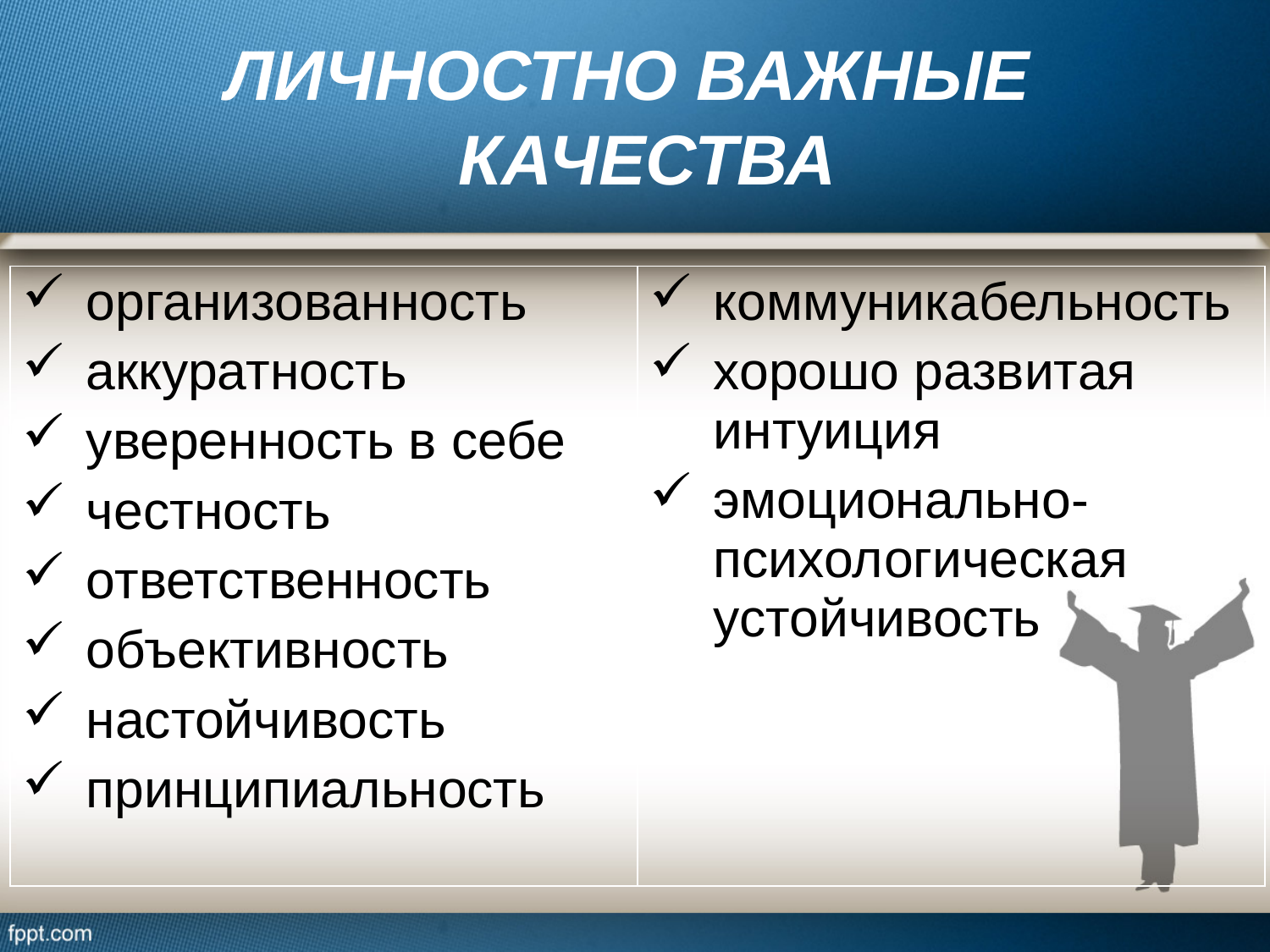

# ЛИЧНОСТНО ВАЖНЫЕ   КАЧЕСТВА
| организованность аккуратность уверенность в себе честность ответственность объективность настойчивость принципиальность | коммуникабельность хорошо развитая интуиция эмоционально-психологическая устойчивость |
| --- | --- |